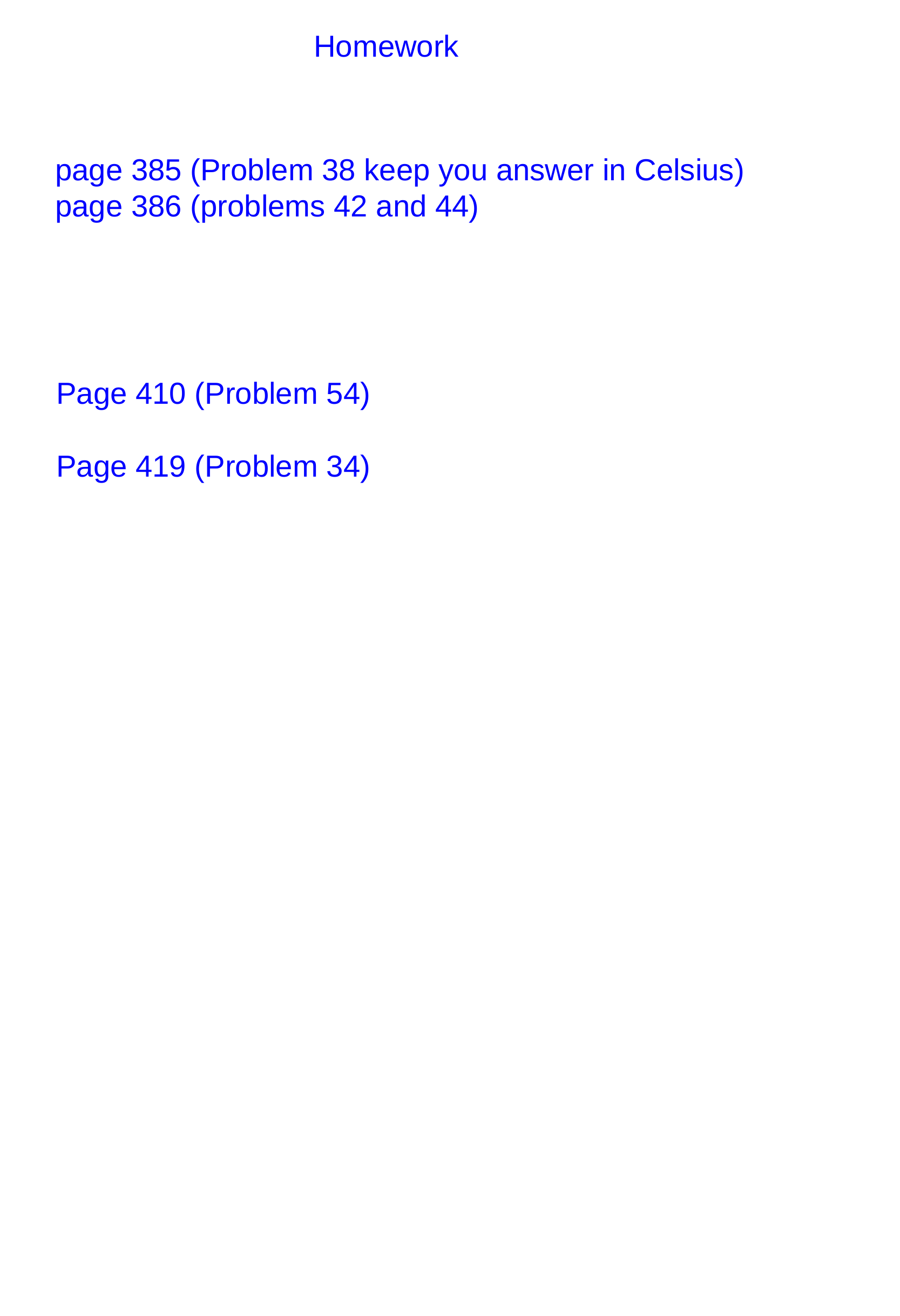

Homework
page 385 (Problem 38 keep you answer in Celsius)
page 386 (problems 42 and 44)
Page 410 (Problem 54)

Page 419 (Problem 34)